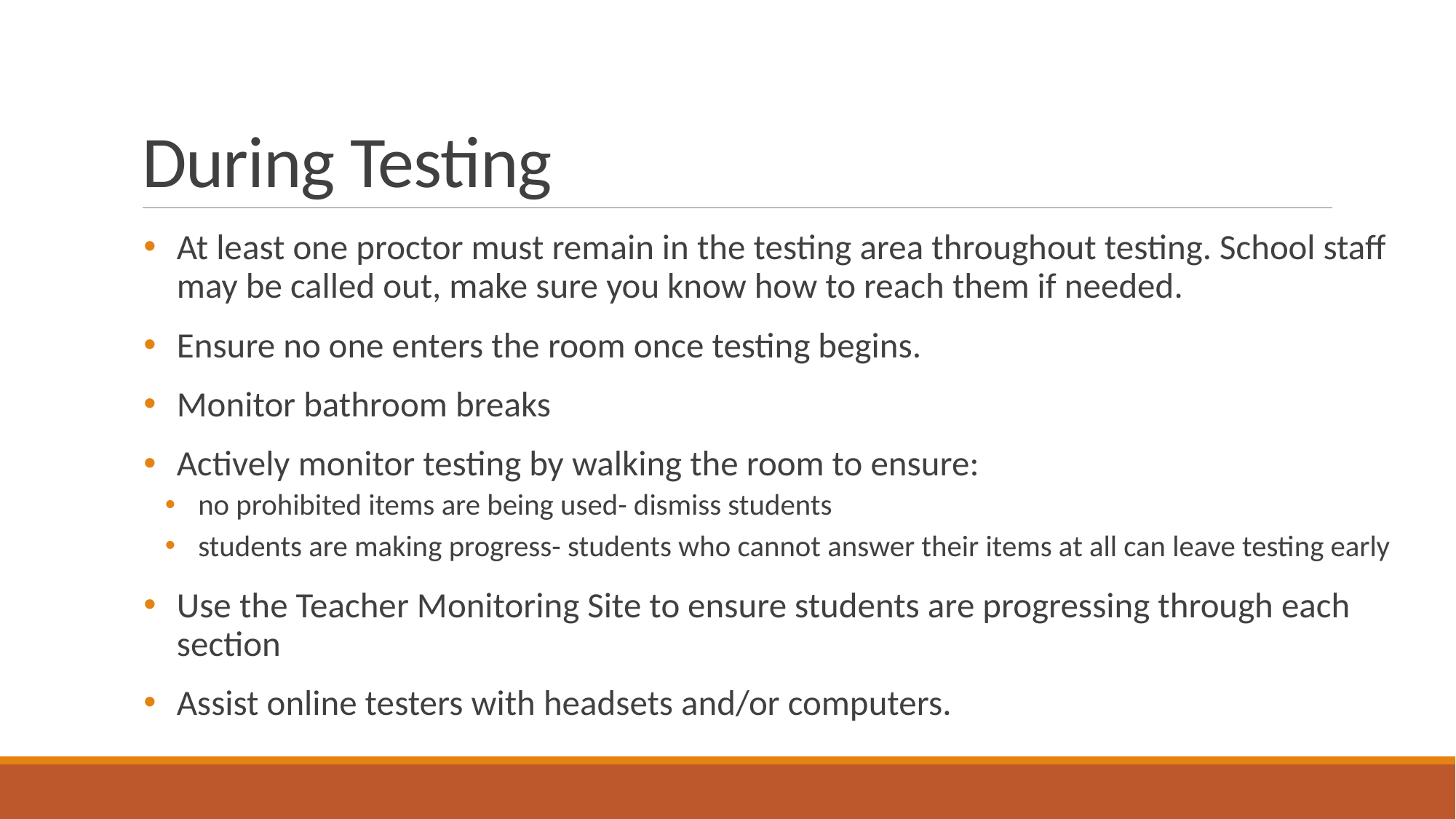

# During Testing
At least one proctor must remain in the testing area throughout testing. School staff may be called out, make sure you know how to reach them if needed.
Ensure no one enters the room once testing begins.
Monitor bathroom breaks
Actively monitor testing by walking the room to ensure:
no prohibited items are being used- dismiss students
students are making progress- students who cannot answer their items at all can leave testing early
Use the Teacher Monitoring Site to ensure students are progressing through each section
Assist online testers with headsets and/or computers.